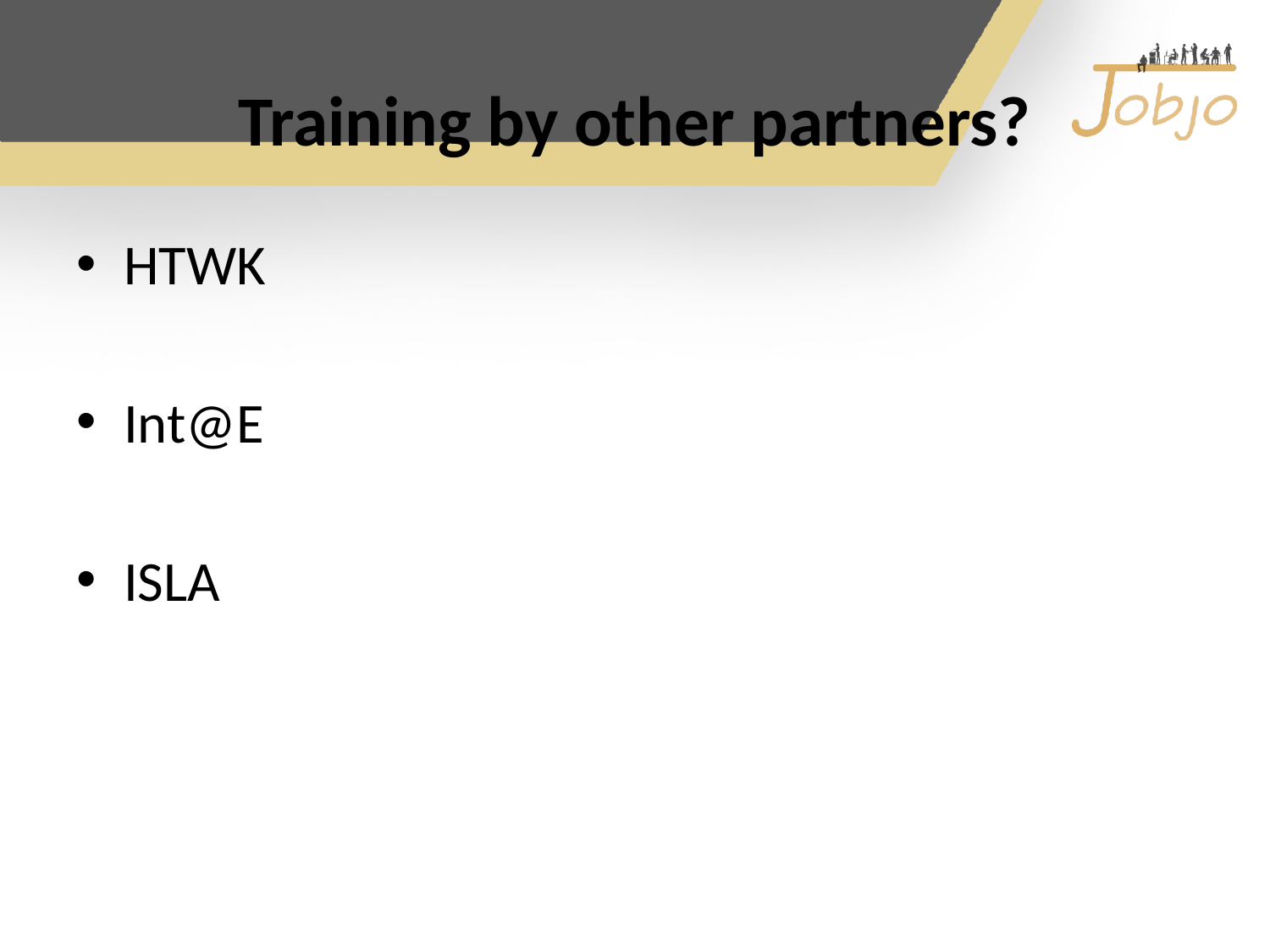

# Training by other partners?
HTWK

Int@E

ISLA